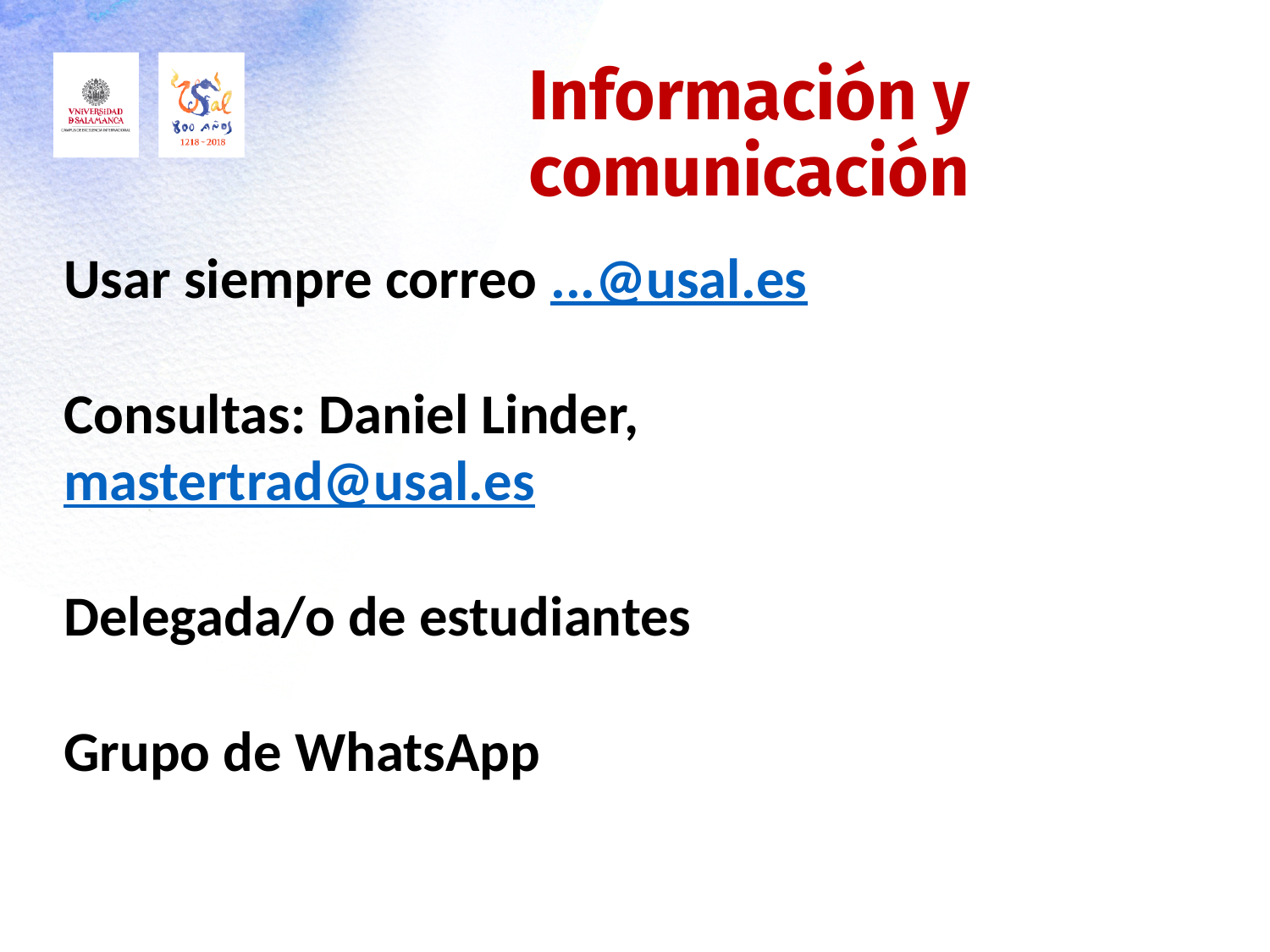

# Información y comunicación
Usar siempre correo ...@usal.es

Consultas: Daniel Linder, mastertrad@usal.es

Delegada/o de estudiantes

Grupo de WhatsApp